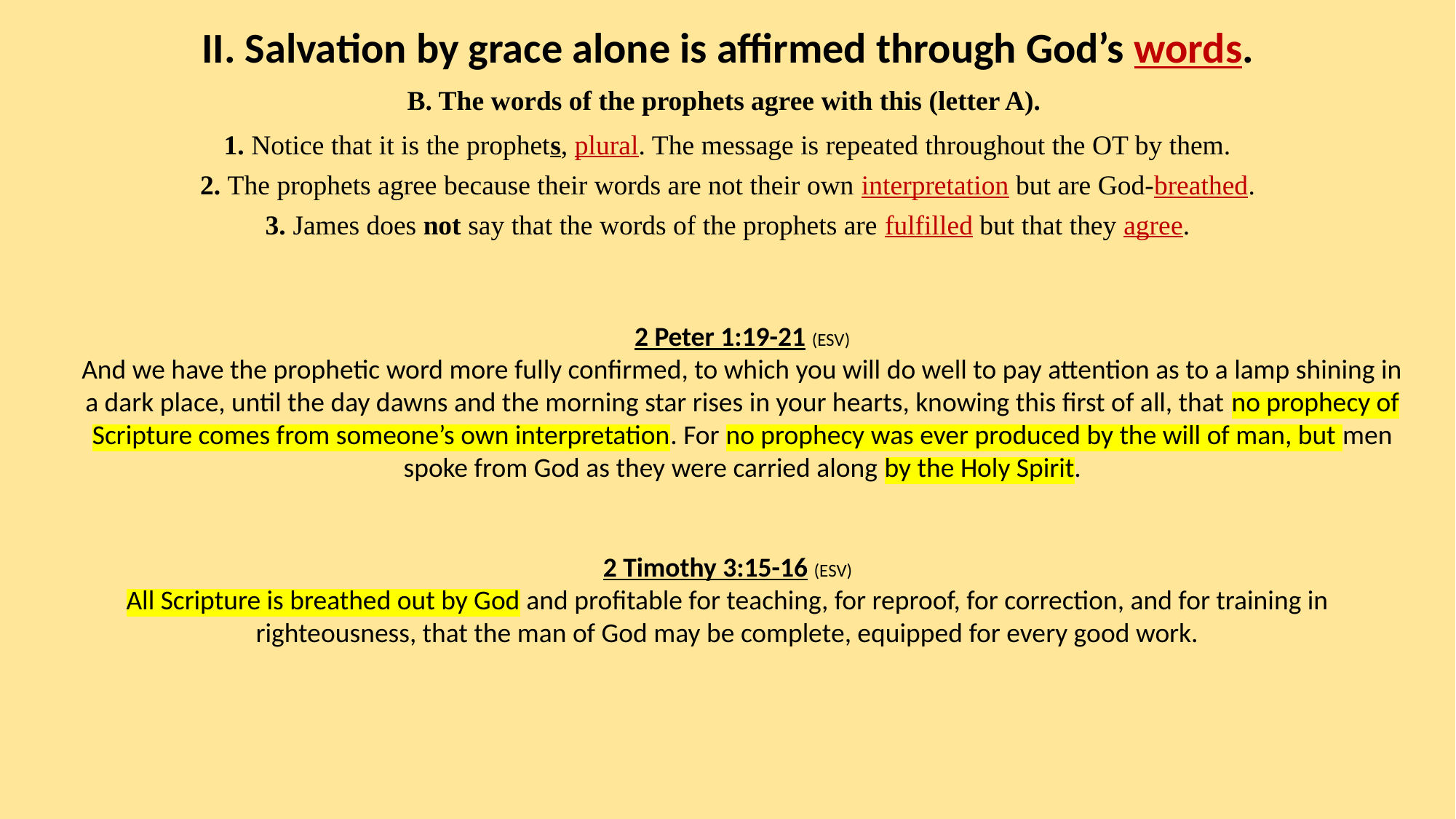

II. Salvation by grace alone is affirmed through God’s words.
B. The words of the prophets agree with this (letter A).
1. Notice that it is the prophets, plural. The message is repeated throughout the OT by them.
2. The prophets agree because their words are not their own interpretation but are God-breathed.
3. James does not say that the words of the prophets are fulfilled but that they agree.
2 Peter 1:19-21 (ESV)
And we have the prophetic word more fully confirmed, to which you will do well to pay attention as to a lamp shining in a dark place, until the day dawns and the morning star rises in your hearts, knowing this first of all, that no prophecy of Scripture comes from someone’s own interpretation. For no prophecy was ever produced by the will of man, but men spoke from God as they were carried along by the Holy Spirit.
2 Timothy 3:15-16 (ESV)
All Scripture is breathed out by God and profitable for teaching, for reproof, for correction, and for training in righteousness, that the man of God may be complete, equipped for every good work.